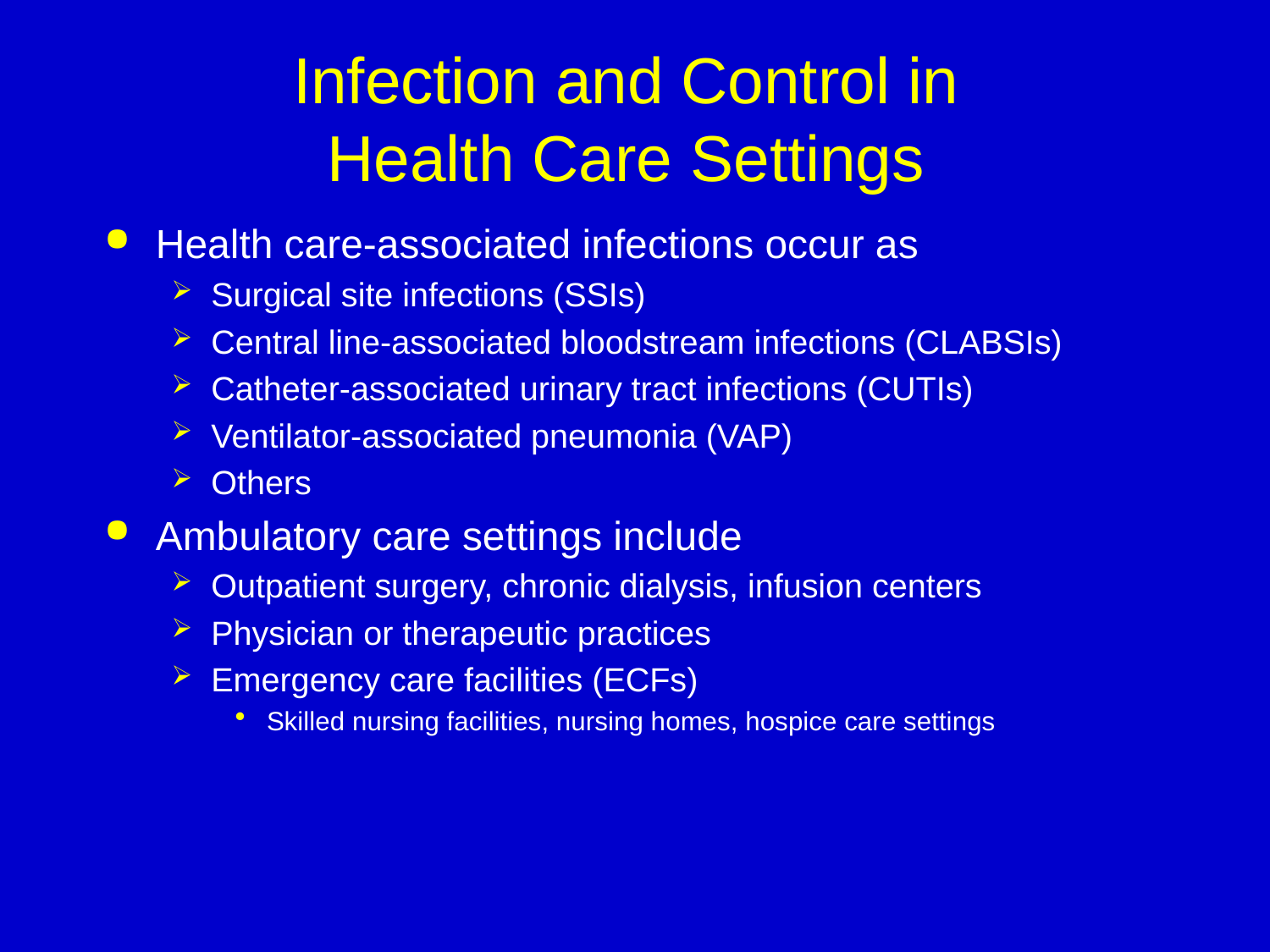

# Infection and Control in Health Care Settings
Health care-associated infections occur as
Surgical site infections (SSIs)
Central line-associated bloodstream infections (CLABSIs)
Catheter-associated urinary tract infections (CUTIs)
Ventilator-associated pneumonia (VAP)
Others
Ambulatory care settings include
Outpatient surgery, chronic dialysis, infusion centers
Physician or therapeutic practices
Emergency care facilities (ECFs)
Skilled nursing facilities, nursing homes, hospice care settings